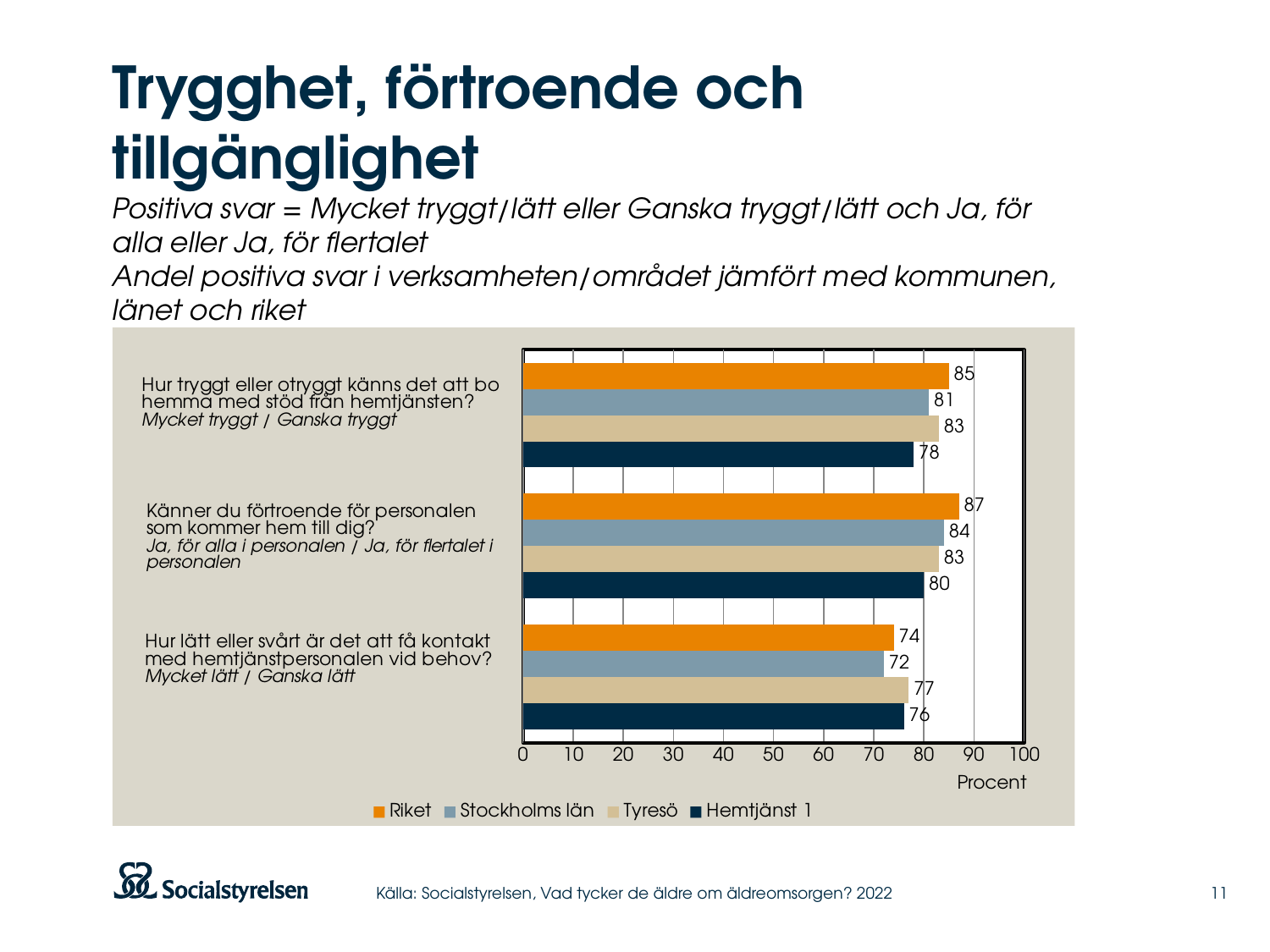

# Trygghet, förtroende och tillgänglighet Positiva svar = Mycket tryggt/lätt eller Ganska tryggt/lätt och Ja, för alla eller Ja, för flertalet Andel positiva svar i verksamheten/området jämfört med kommunen, länet och riket

### Chart

| Category | Hemtjänst 1 | Tyresö | Stockholms län | Riket |
|---|---|---|---|---|
| Hur lätt eller svårt är det att få kontakt med hemtjänstpersonalen vid behov? | 76.0 | 77.0 | 72.0 | 74.0 |
| Känner du förtoende för personalen som kommer hem till dig? | 80.0 | 83.0 | 84.0 | 87.0 |
| Hur tryggt eller otryggt känns det att bo hemma med stöd från hemtjänsten? | 78.0 | 83.0 | 81.0 | 85.0 |
Källa: Socialstyrelsen, Vad tycker de äldre om äldreomsorgen? 2022
11